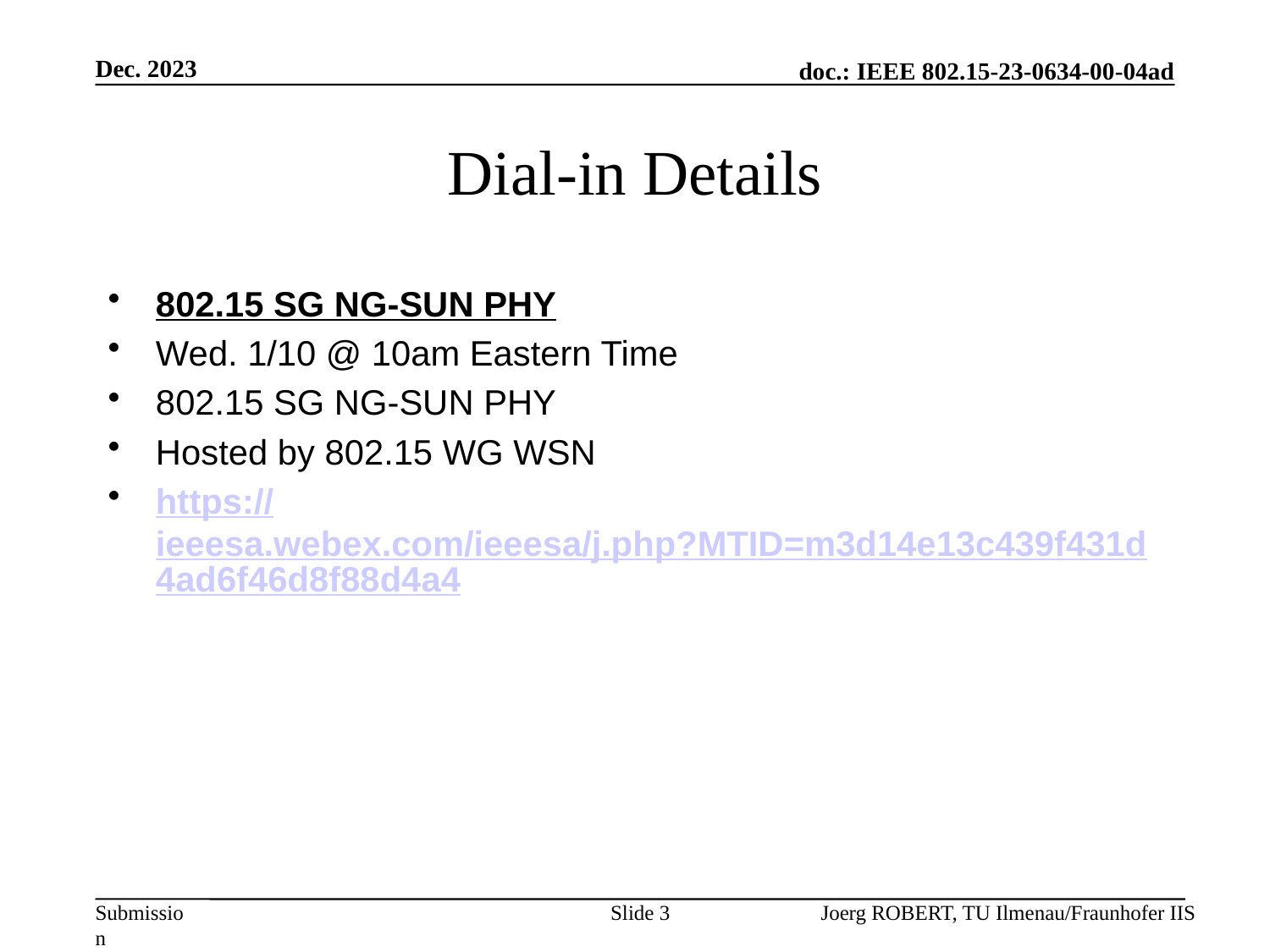

Dec. 2023
# Dial-in Details
802.15 SG NG-SUN PHY
Wed. 1/10 @ 10am Eastern Time
802.15 SG NG-SUN PHY
Hosted by 802.15 WG WSN
https://ieeesa.webex.com/ieeesa/j.php?MTID=m3d14e13c439f431d4ad6f46d8f88d4a4

Slide 3
Joerg ROBERT, TU Ilmenau/Fraunhofer IIS